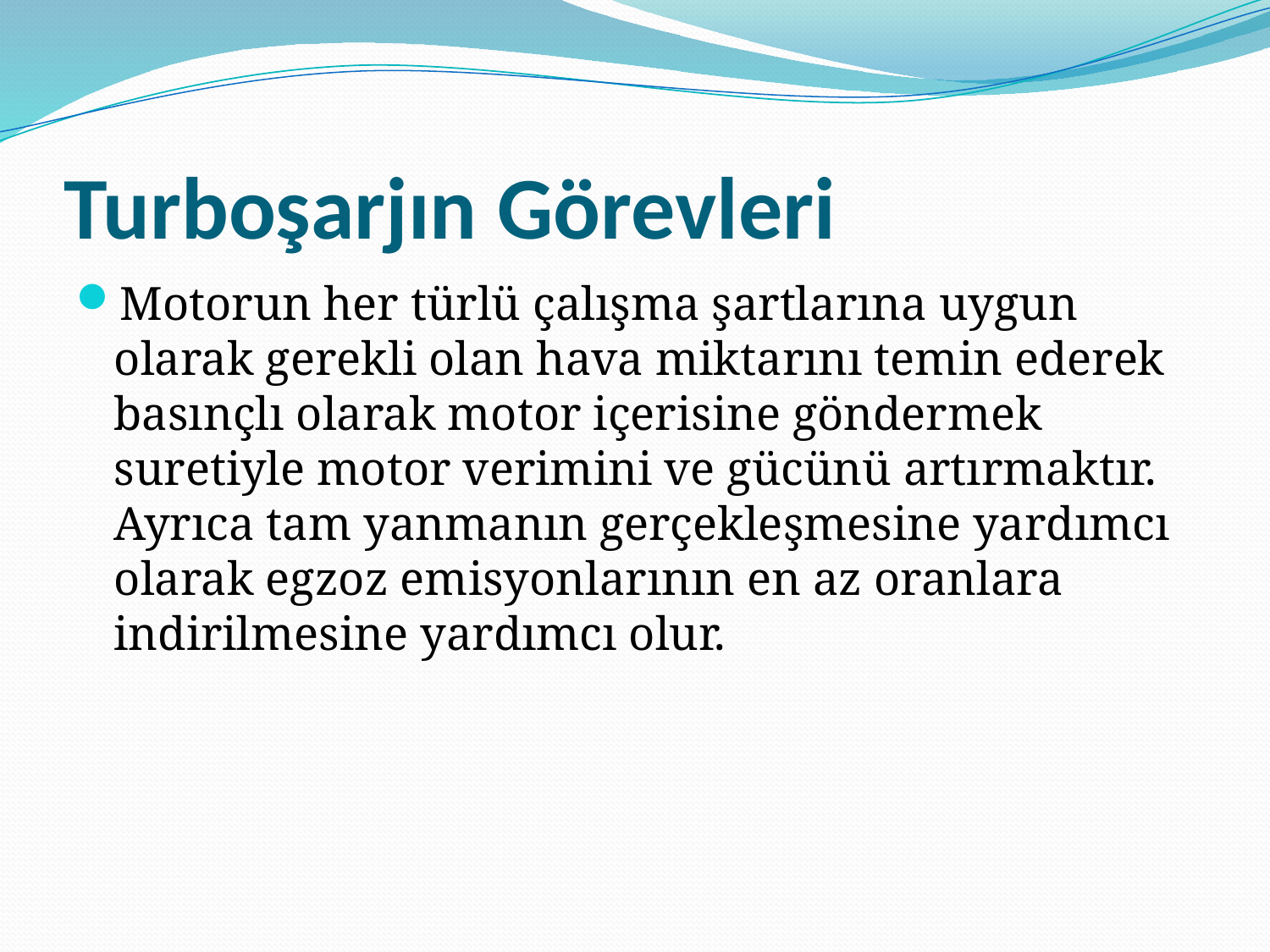

# Turboşarjın Görevleri
Motorun her türlü çalışma şartlarına uygun olarak gerekli olan hava miktarını temin ederek basınçlı olarak motor içerisine göndermek suretiyle motor verimini ve gücünü artırmaktır. Ayrıca tam yanmanın gerçekleşmesine yardımcı olarak egzoz emisyonlarının en az oranlara indirilmesine yardımcı olur.